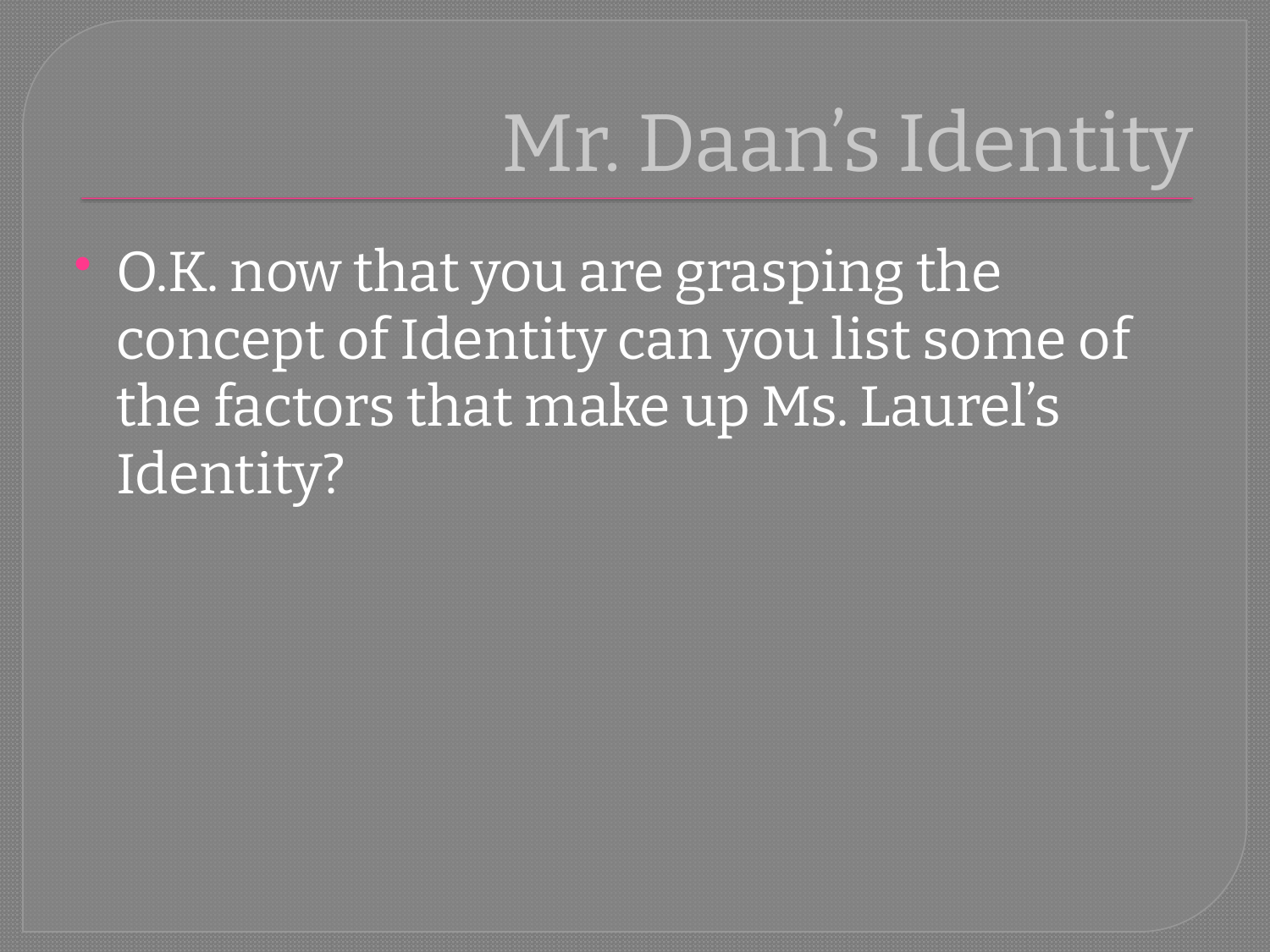

# Mr. Daan’s Identity
O.K. now that you are grasping the concept of Identity can you list some of the factors that make up Ms. Laurel’s Identity?